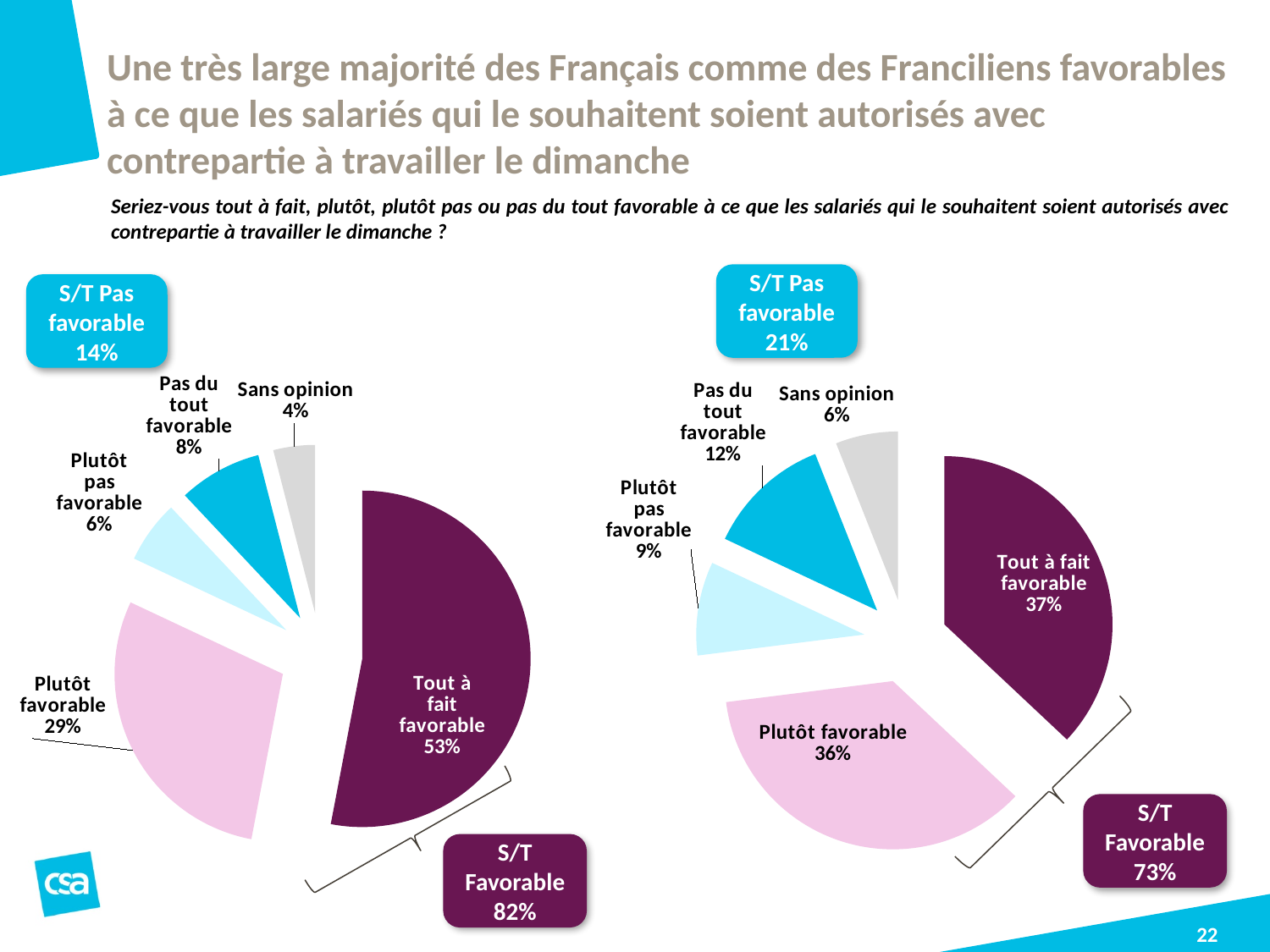

# Une très large majorité des Français comme des Franciliens favorables à ce que les salariés qui le souhaitent soient autorisés avec contrepartie à travailler le dimanche
Seriez-vous tout à fait, plutôt, plutôt pas ou pas du tout favorable à ce que les salariés qui le souhaitent soient autorisés avec contrepartie à travailler le dimanche ?
S/T Pas favorable 21%
S/T Pas favorable 14%

### Chart

| Category | Ventes |
|---|---|
| Tout à fait favorable | 37.0 |
| Plutôt favorable | 36.0 |
| Plutôt pas favorable | 9.0 |
| Pas du tout favorable | 12.0 |
| Sans opinion | 6.0 |

### Chart

| Category | Ventes |
|---|---|
| Tout à fait favorable | 53.0 |
| Plutôt favorable | 29.0 |
| Plutôt pas favorable | 6.0 |
| Pas du tout favorable | 8.0 |
| Sans opinion | 4.0 |

S/T Favorable 73%
S/T Favorable 82%
22